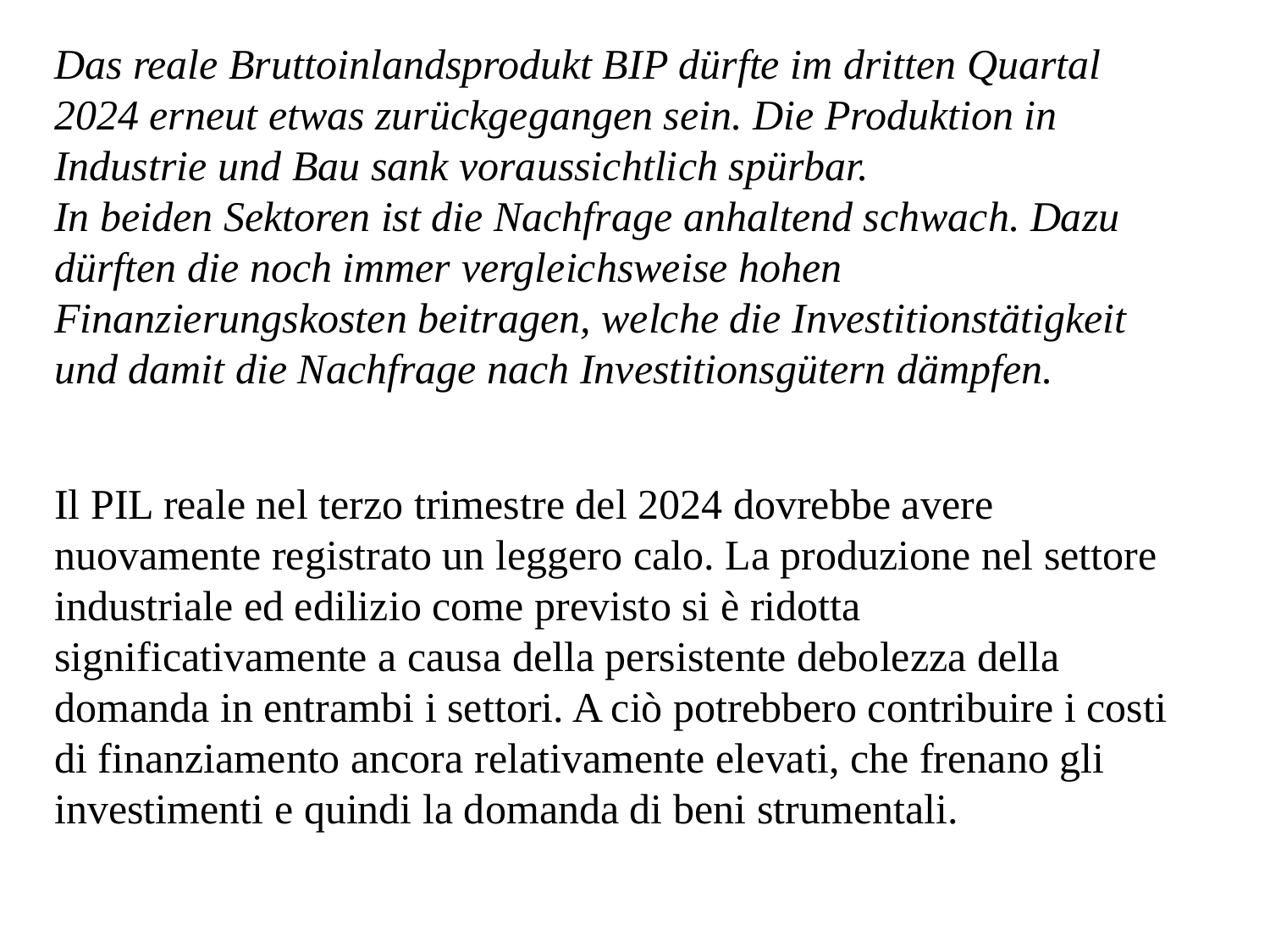

Das reale Bruttoinlandsprodukt BIP dürfte im dritten Quartal 2024 erneut etwas zurückgegangen sein. Die Produktion in Industrie und Bau sank voraussichtlich spürbar.
In beiden Sektoren ist die Nachfrage anhaltend schwach. Dazu dürften die noch immer vergleichsweise hohen Finanzierungskosten beitragen, welche die Investitionstätigkeit und damit die Nachfrage nach Investitionsgütern dämpfen.

Il PIL reale nel terzo trimestre del 2024 dovrebbe avere nuovamente registrato un leggero calo. La produzione nel settore industriale ed edilizio come previsto si è ridotta significativamente a causa della persistente debolezza della domanda in entrambi i settori. A ciò potrebbero contribuire i costi di finanziamento ancora relativamente elevati, che frenano gli investimenti e quindi la domanda di beni strumentali.